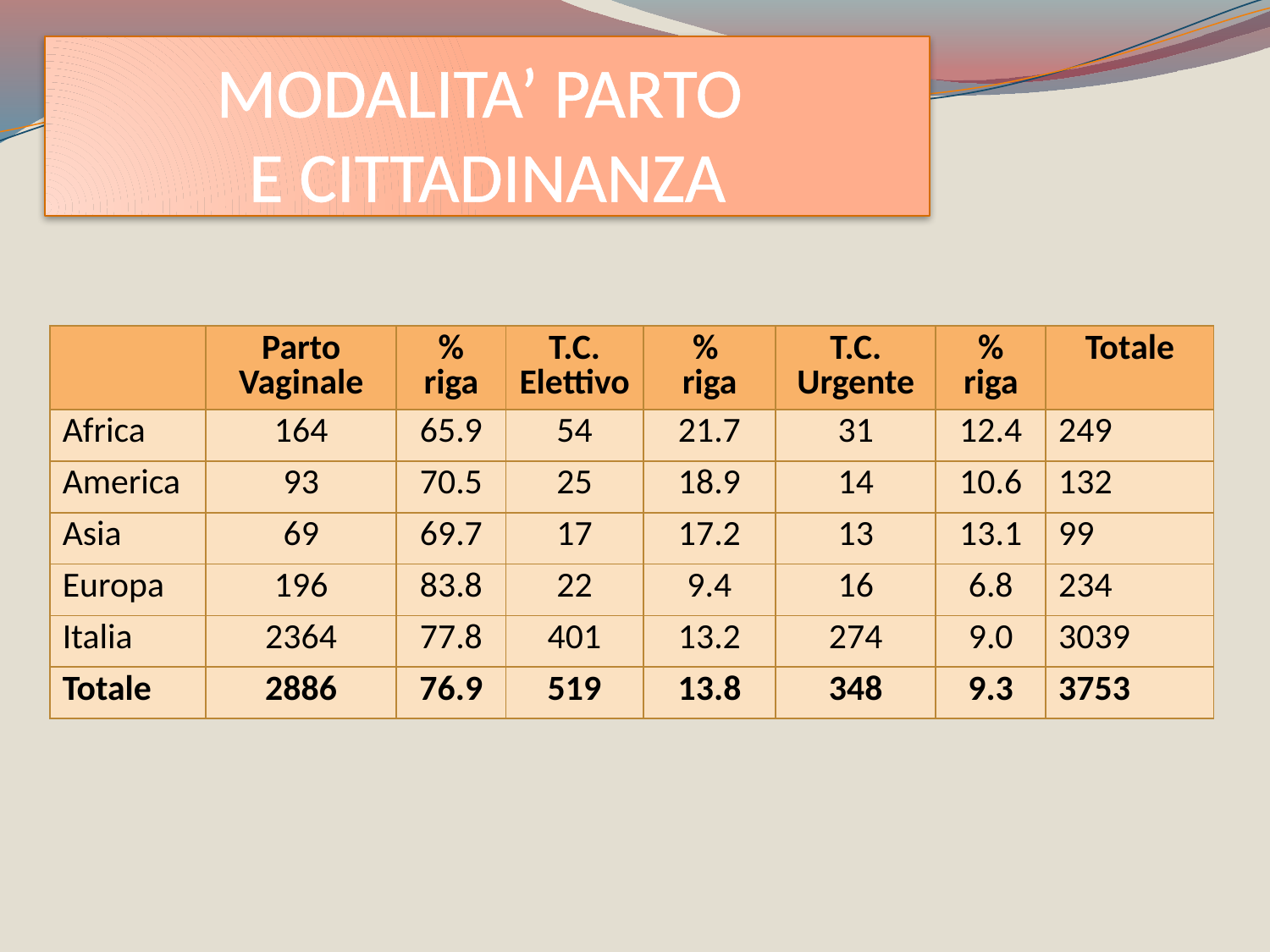

MODALITA’ PARTO
E CITTADINANZA
|  | Parto Vaginale | % riga | T.C. Elettivo | % riga | T.C. Urgente | % riga | Totale |
| --- | --- | --- | --- | --- | --- | --- | --- |
| Africa | 164 | 65.9 | 54 | 21.7 | 31 | 12.4 | 249 |
| America | 93 | 70.5 | 25 | 18.9 | 14 | 10.6 | 132 |
| Asia | 69 | 69.7 | 17 | 17.2 | 13 | 13.1 | 99 |
| Europa | 196 | 83.8 | 22 | 9.4 | 16 | 6.8 | 234 |
| Italia | 2364 | 77.8 | 401 | 13.2 | 274 | 9.0 | 3039 |
| Totale | 2886 | 76.9 | 519 | 13.8 | 348 | 9.3 | 3753 |